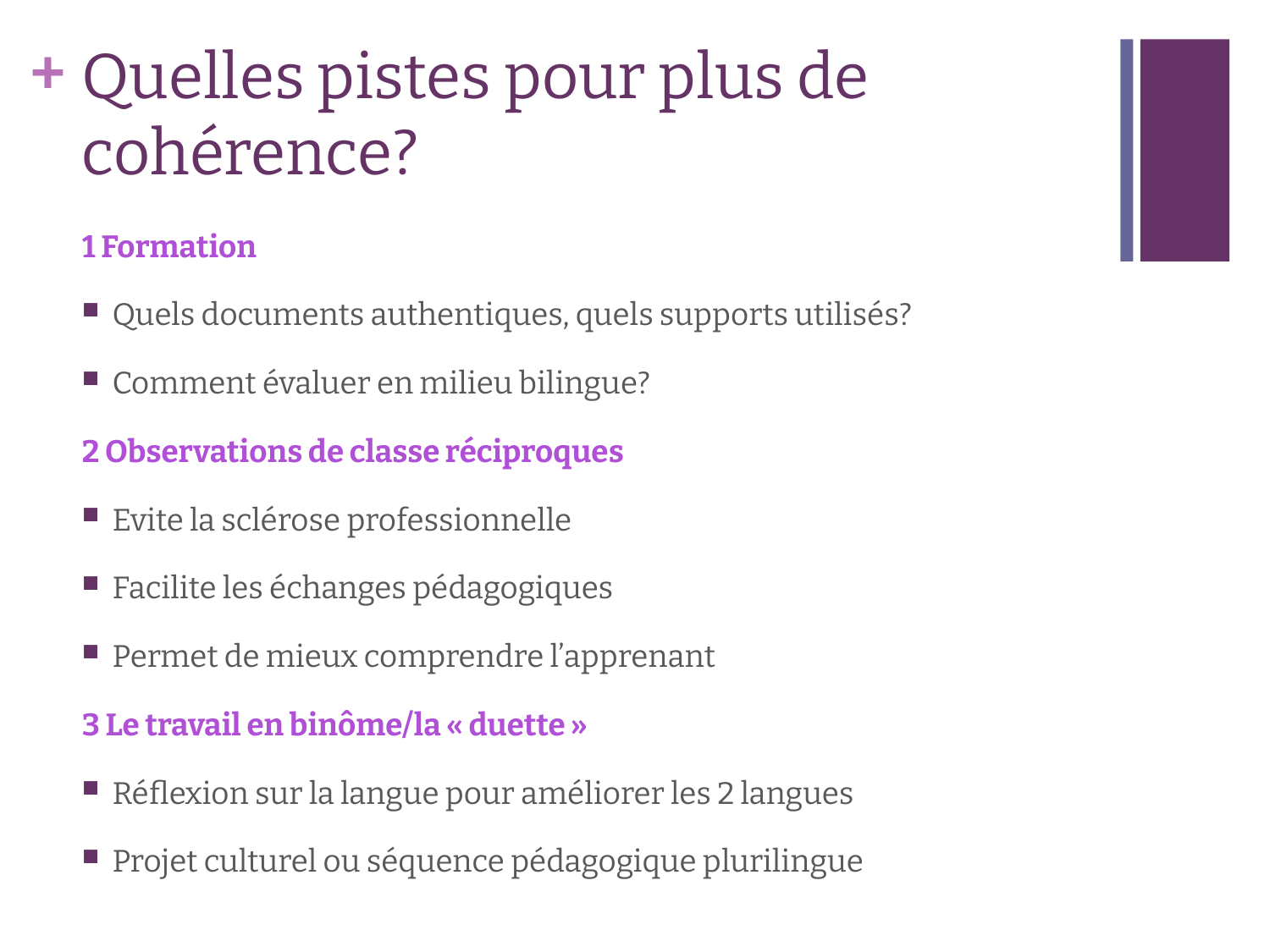

# Quelles pistes pour plus de cohérence?
1 Formation
Quels documents authentiques, quels supports utilisés?
Comment évaluer en milieu bilingue?
2 Observations de classe réciproques
Evite la sclérose professionnelle
Facilite les échanges pédagogiques
Permet de mieux comprendre l’apprenant
3 Le travail en binôme/la « duette »
Réflexion sur la langue pour améliorer les 2 langues
Projet culturel ou séquence pédagogique plurilingue